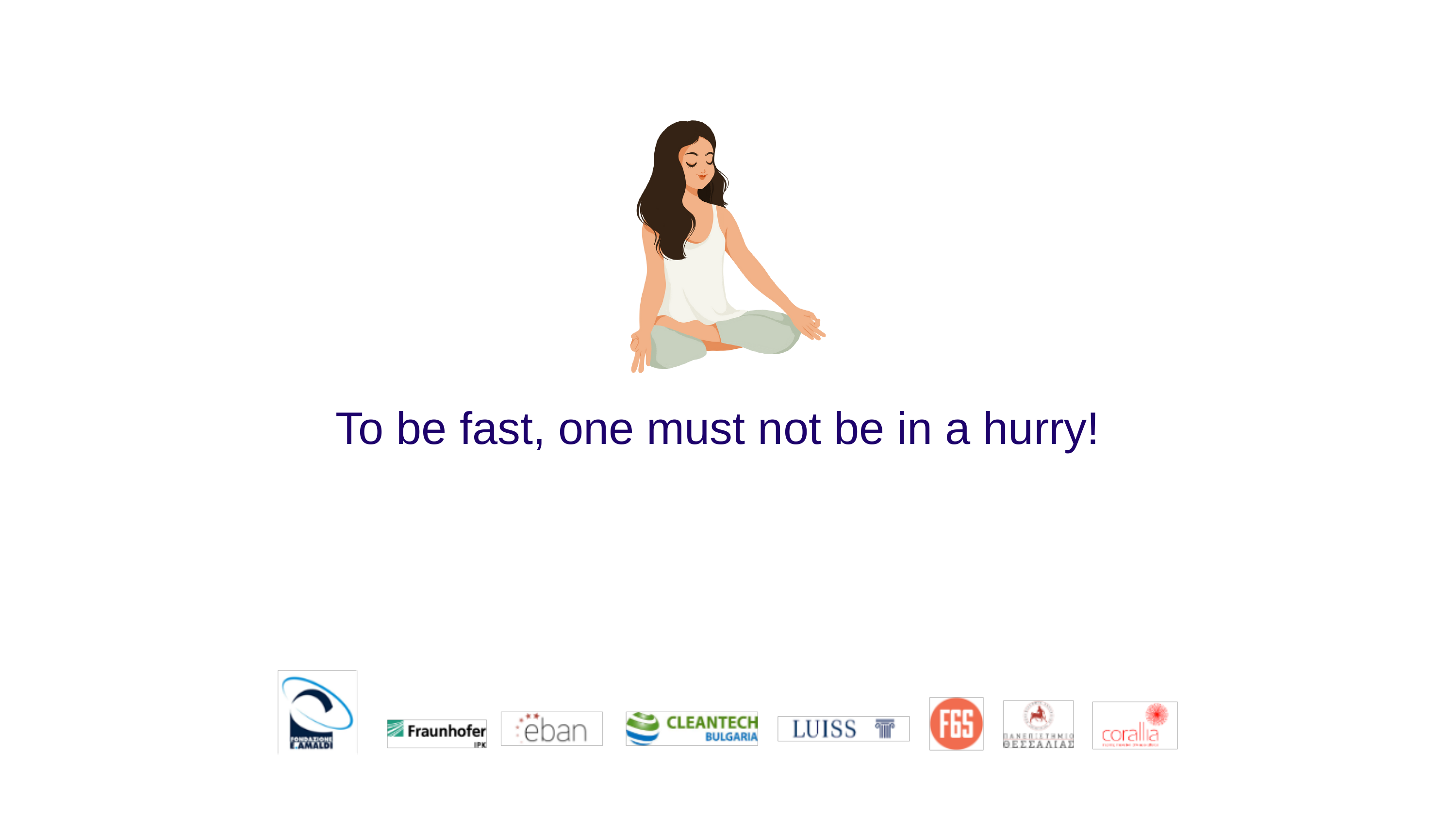

To be fast, one must not be in a hurry!